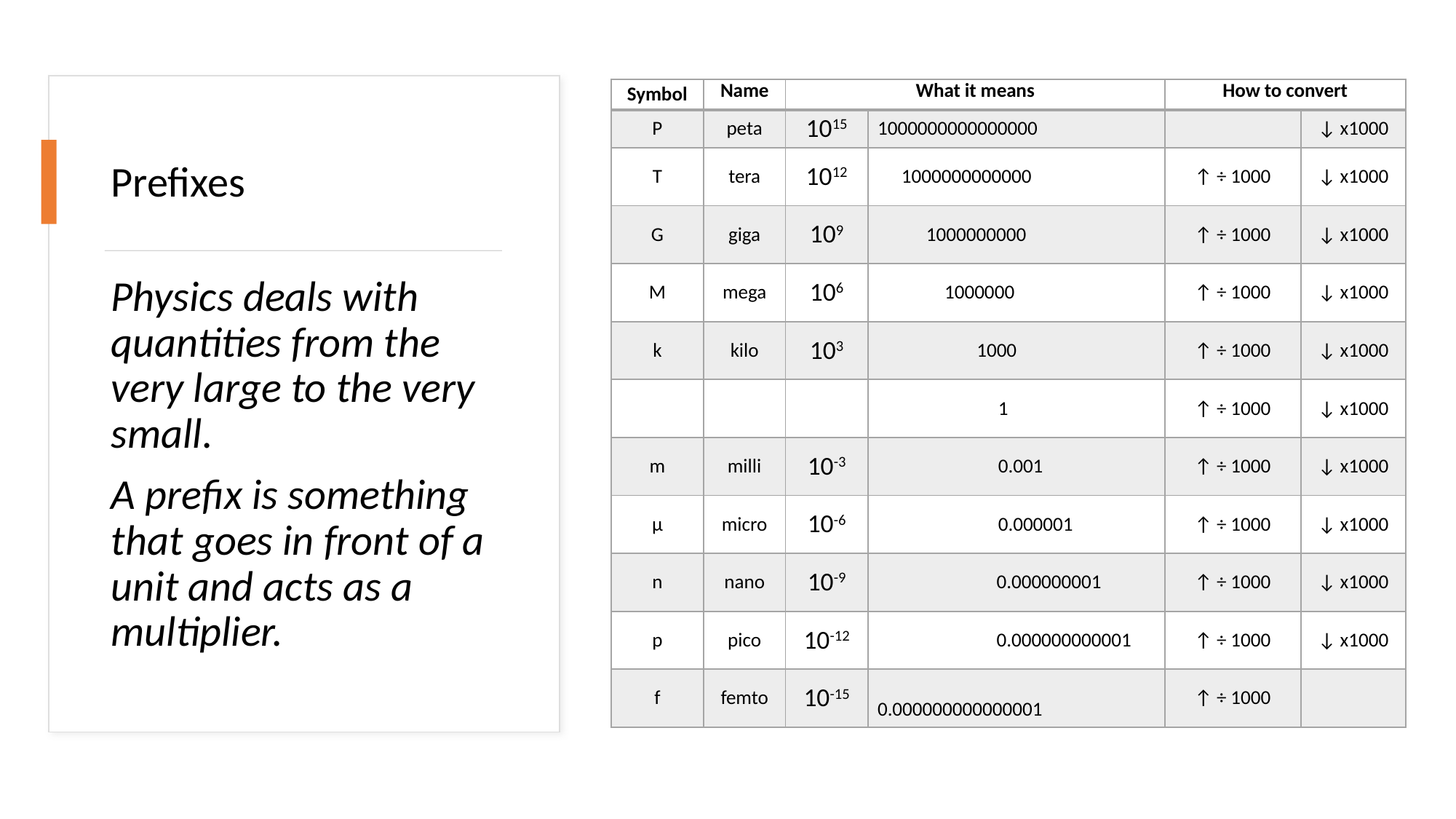

| Symbol | Name | What it means |  | How to convert |  |
| --- | --- | --- | --- | --- | --- |
| P | peta | 1015 | 1000000000000000 |  | ↓ x1000 |
| T | tera | 1012 | 1000000000000 | ↑ ÷ 1000 | ↓ x1000 |
| G | giga | 109 | 1000000000 | ↑ ÷ 1000 | ↓ x1000 |
| M | mega | 106 | 1000000 | ↑ ÷ 1000 | ↓ x1000 |
| k | kilo | 103 | 1000 | ↑ ÷ 1000 | ↓ x1000 |
|  |  |  | 1 | ↑ ÷ 1000 | ↓ x1000 |
| m | milli | 10-3 | 0.001 | ↑ ÷ 1000 | ↓ x1000 |
| μ | micro | 10-6 | 0.000001 | ↑ ÷ 1000 | ↓ x1000 |
| n | nano | 10-9 | 0.000000001 | ↑ ÷ 1000 | ↓ x1000 |
| p | pico | 10-12 | 0.000000000001 | ↑ ÷ 1000 | ↓ x1000 |
| f | femto | 10-15 | 0.000000000000001 | ↑ ÷ 1000 |  |
# Prefixes

Physics deals with quantities from the very large to the very small.
A prefix is something that goes in front of a unit and acts as a multiplier.